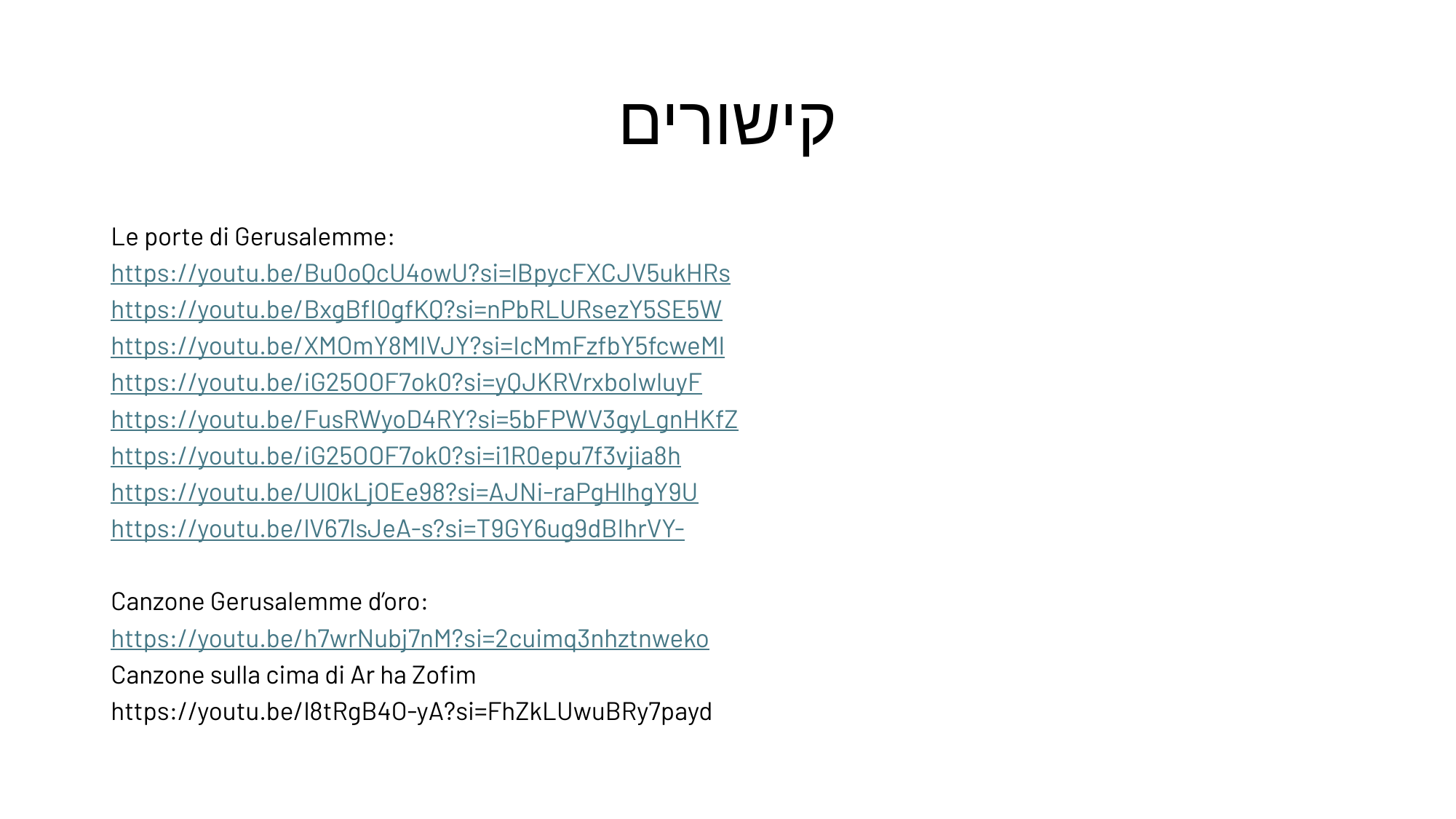

# קישורים
Le porte di Gerusalemme:
https://youtu.be/Bu0oQcU4owU?si=lBpycFXCJV5ukHRs
https://youtu.be/BxgBfI0gfKQ?si=nPbRLURsezY5SE5W
https://youtu.be/XMOmY8MIVJY?si=IcMmFzfbY5fcweMl
https://youtu.be/iG25OOF7ok0?si=yQJKRVrxboIwluyF
https://youtu.be/FusRWyoD4RY?si=5bFPWV3gyLgnHKfZ
https://youtu.be/iG25OOF7ok0?si=i1R0epu7f3vjia8h
https://youtu.be/Ul0kLjOEe98?si=AJNi-raPgHlhgY9U
https://youtu.be/lV67lsJeA-s?si=T9GY6ug9dBIhrVY-

Canzone Gerusalemme d’oro:
https://youtu.be/h7wrNubj7nM?si=2cuimq3nhztnweko
Canzone sulla cima di Ar ha Zofim
https://youtu.be/l8tRgB4O-yA?si=FhZkLUwuBRy7payd